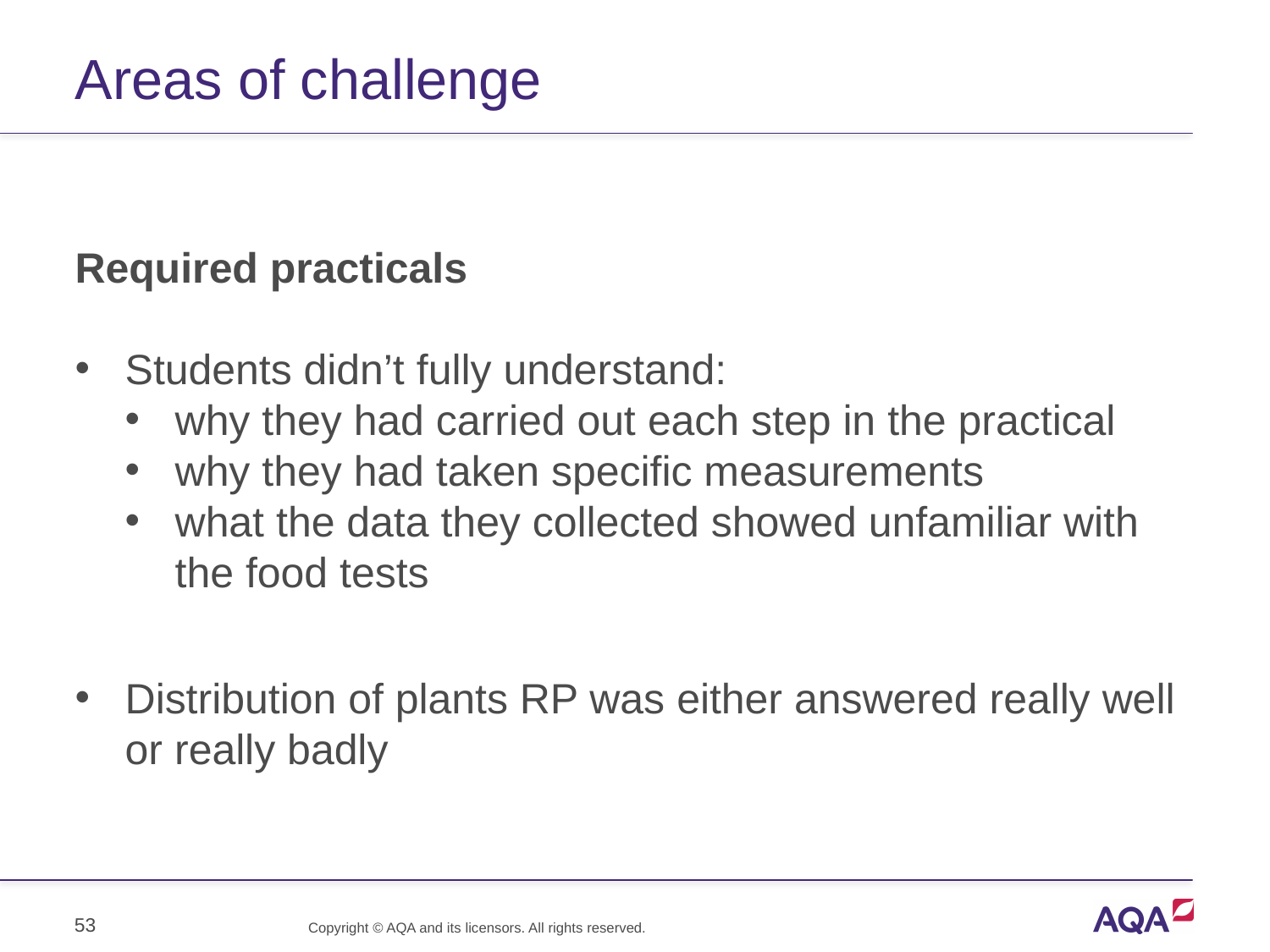

# Areas of challenge
Required practicals

Students didn’t fully understand:
why they had carried out each step in the practical
why they had taken specific measurements
what the data they collected showed unfamiliar with the food tests

Distribution of plants RP was either answered really well or really badly

53
Copyright © AQA and its licensors. All rights reserved.